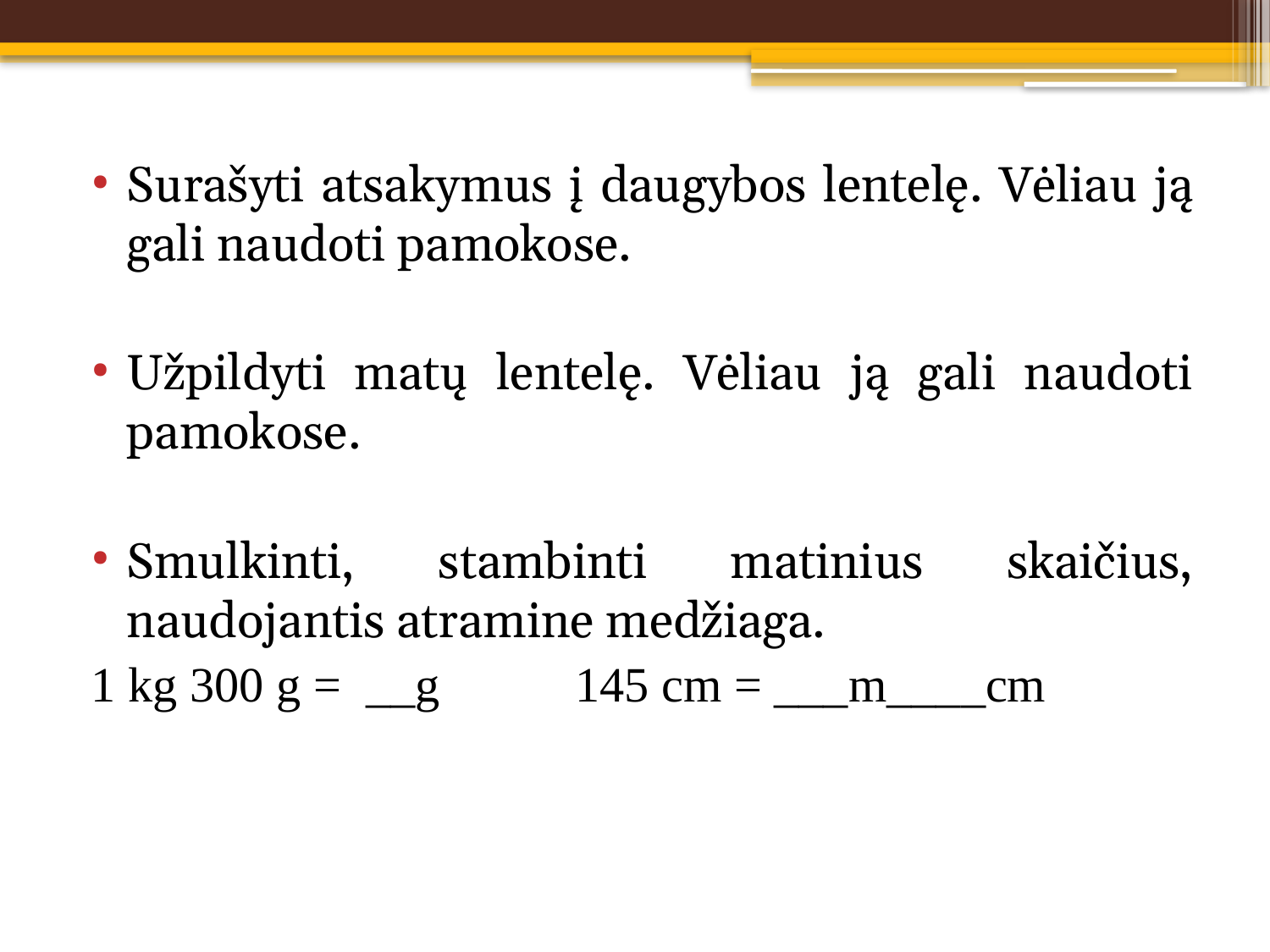

Surašyti atsakymus į daugybos lentelę. Vėliau ją gali naudoti pamokose.

Užpildyti matų lentelę. Vėliau ją gali naudoti pamokose.

Smulkinti, stambinti matinius skaičius, naudojantis atramine medžiaga.
1 kg 300 g =  __g           145 cm = ___m____cm